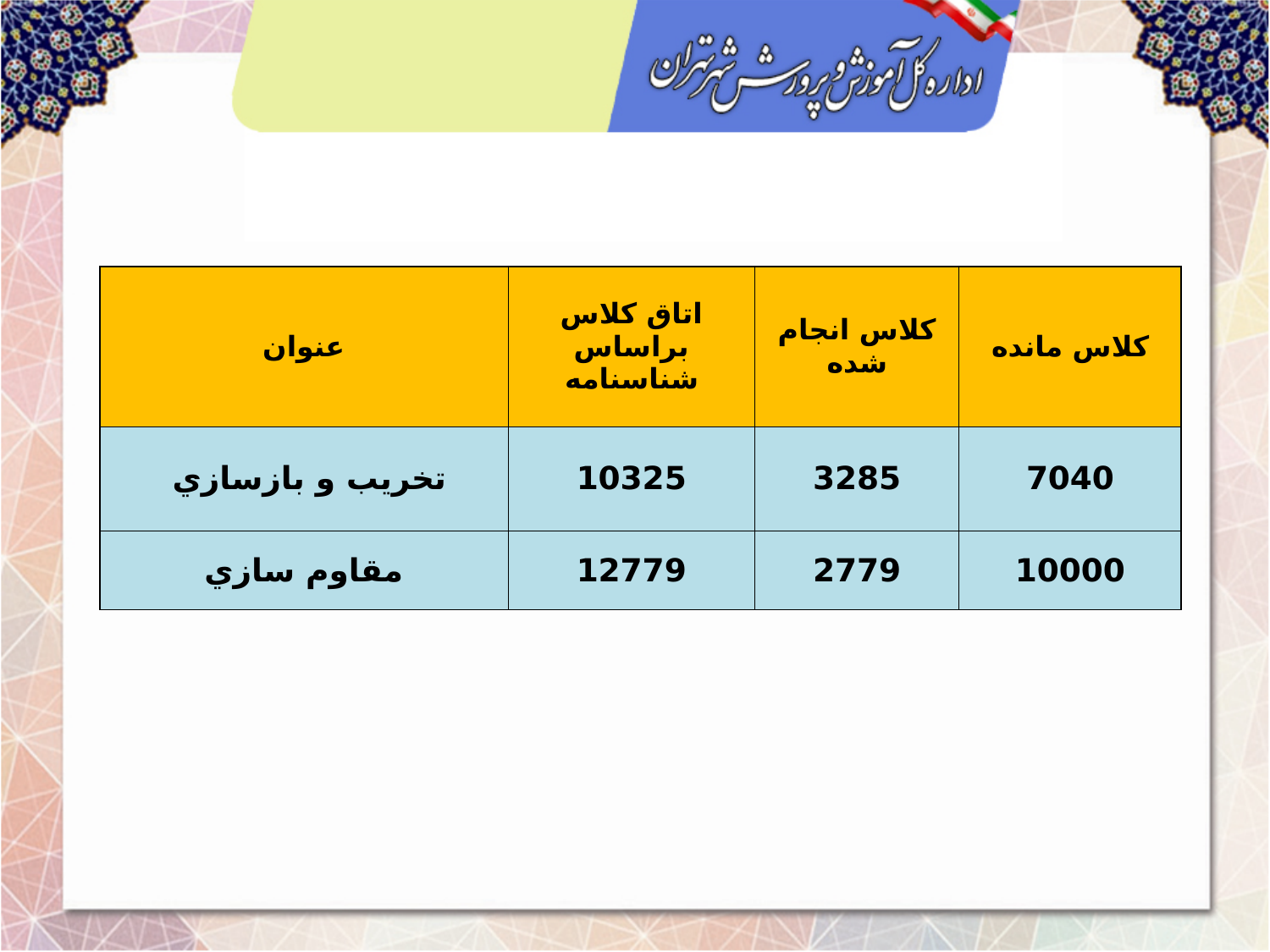

| عنوان | اتاق کلاس براساس شناسنامه | کلاس انجام شده | کلاس مانده |
| --- | --- | --- | --- |
| تخريب و بازسازي | 10325 | 3285 | 7040 |
| مقاوم سازي | 12779 | 2779 | 10000 |